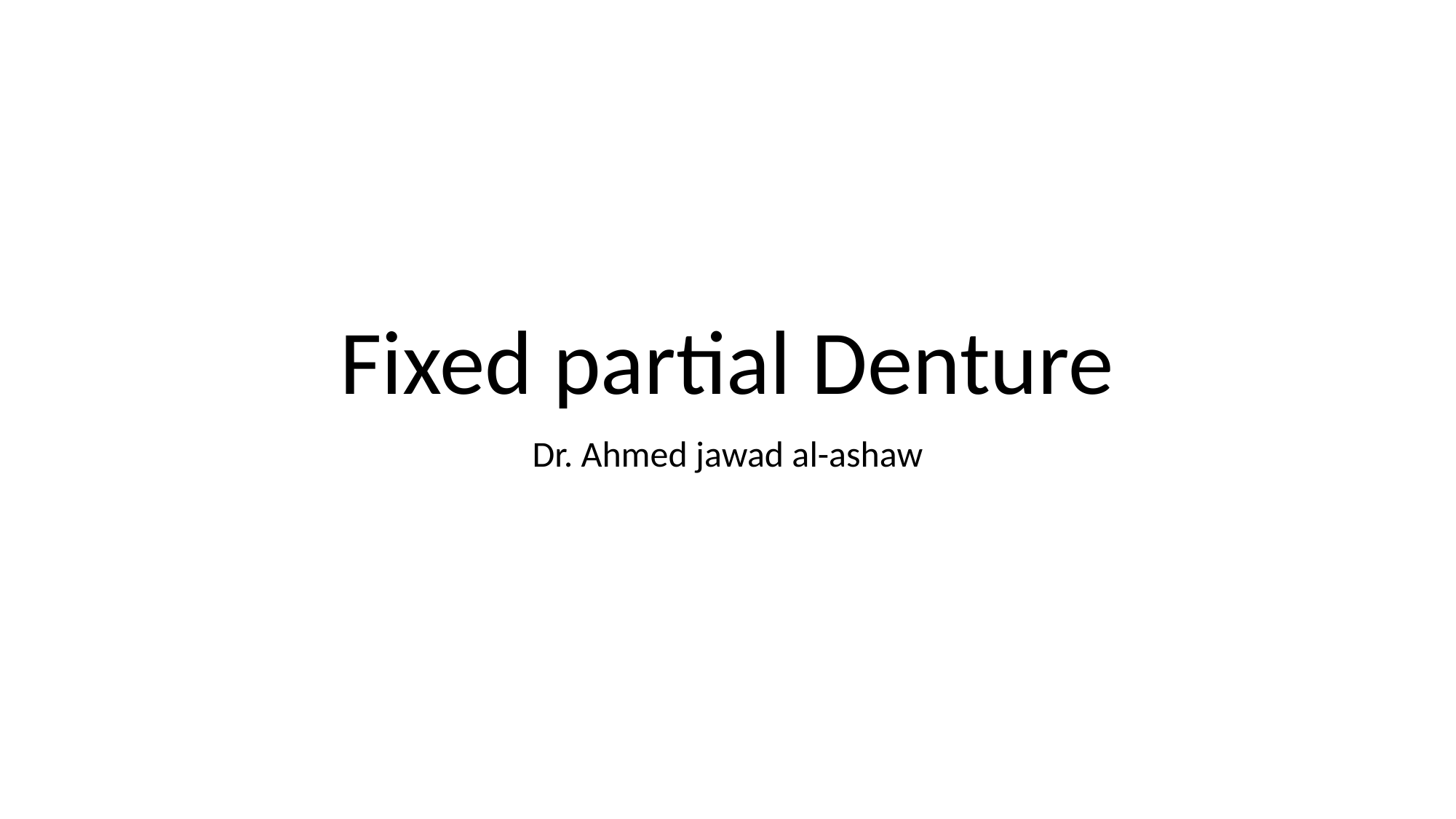

# Fixed partial Denture
Dr. Ahmed jawad al-ashaw